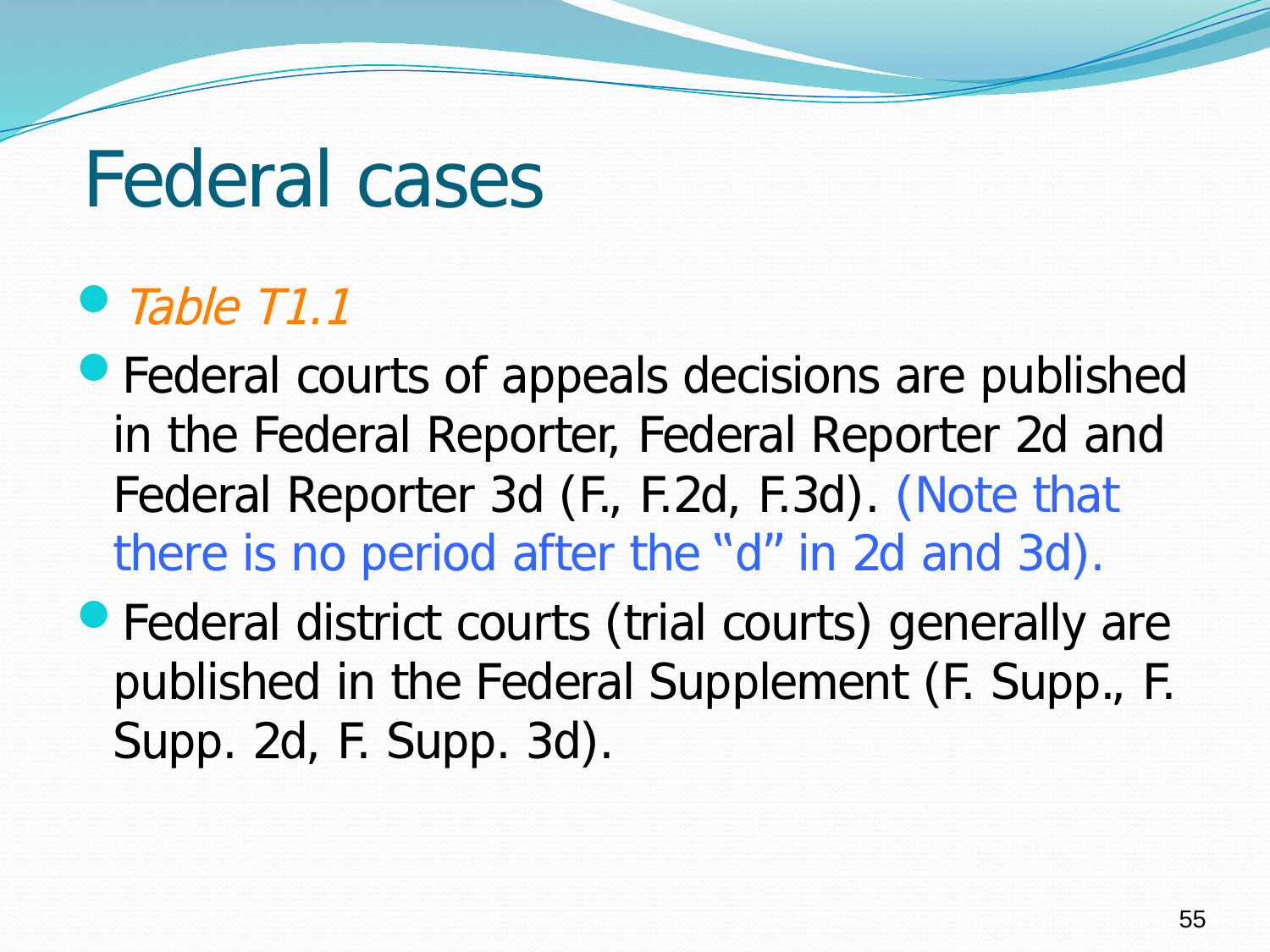

# Federal cases
Table T1.1
Federal courts of appeals decisions are published in the Federal Reporter, Federal Reporter 2d and Federal Reporter 3d (F., F.2d, F.3d). (Note that there is no period after the “d” in 2d and 3d).
Federal district courts (trial courts) generally are published in the Federal Supplement (F. Supp., F. Supp. 2d, F. Supp. 3d).

55